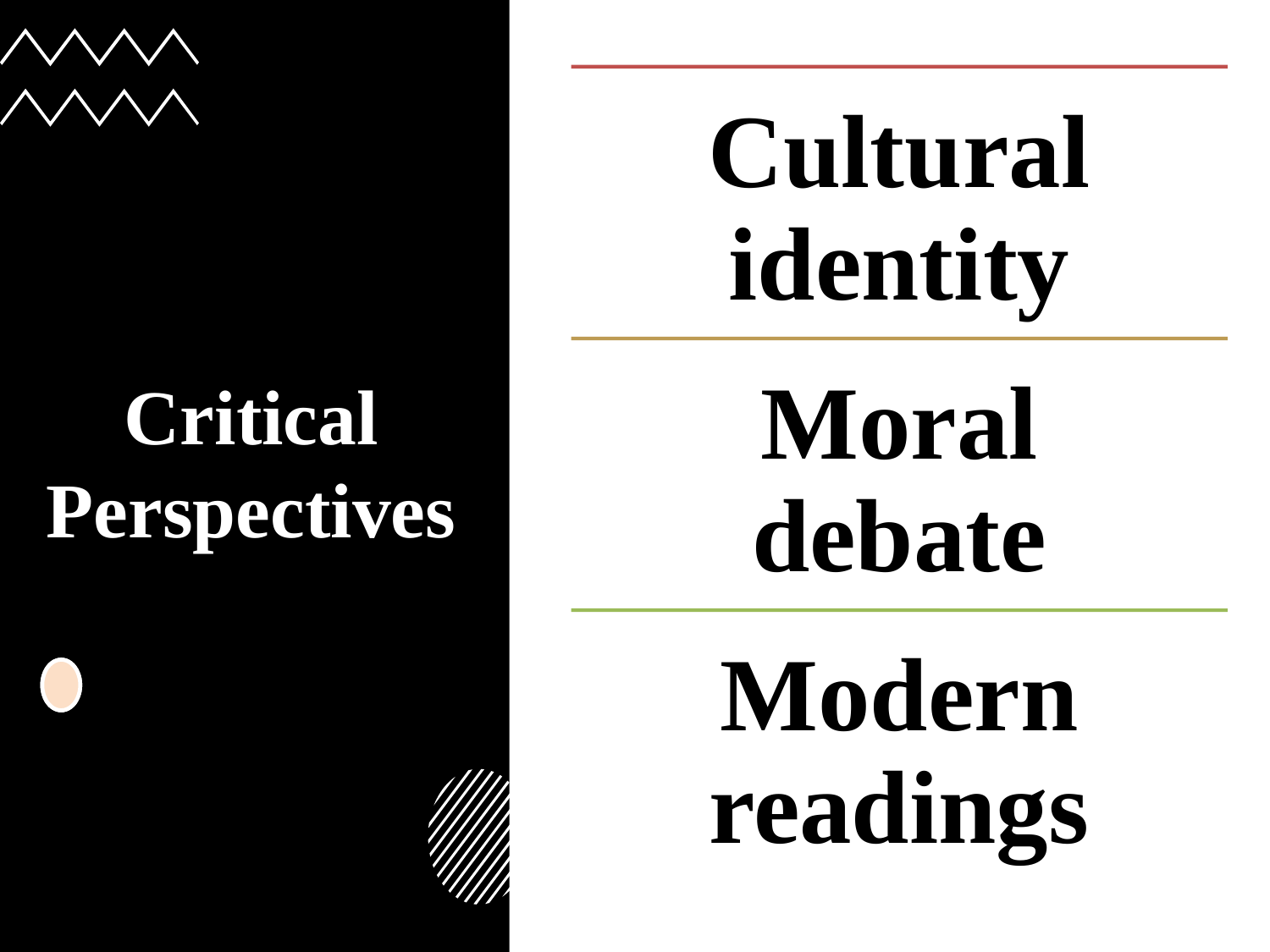

Cultural identity
Moral debate
Modern readings
# Critical Perspectives